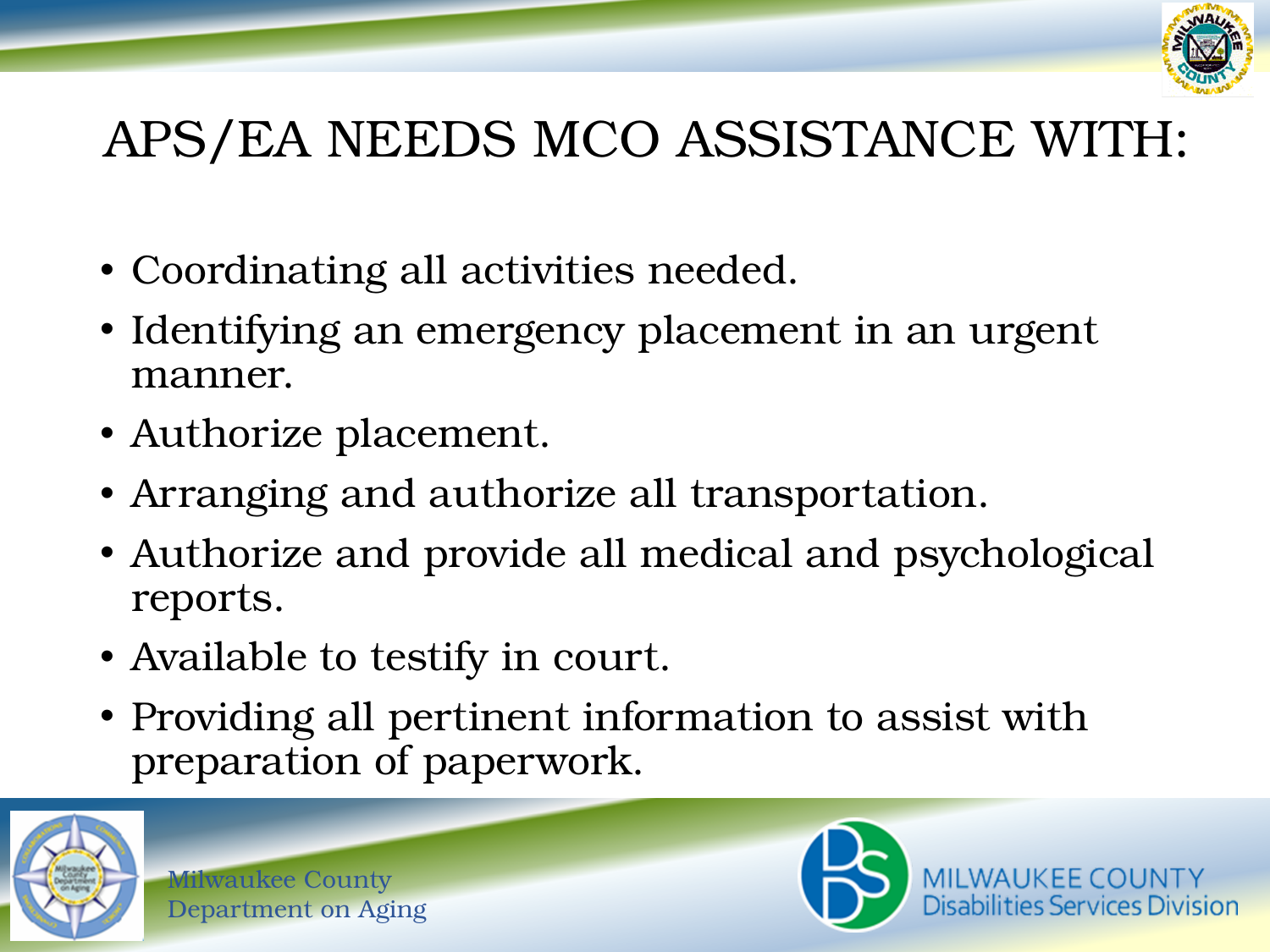

# APS/EA NEEDS MCO ASSISTANCE WITH:
Coordinating all activities needed.
Identifying an emergency placement in an urgent manner.
Authorize placement.
Arranging and authorize all transportation.
Authorize and provide all medical and psychological reports.
Available to testify in court.
Providing all pertinent information to assist with preparation of paperwork.